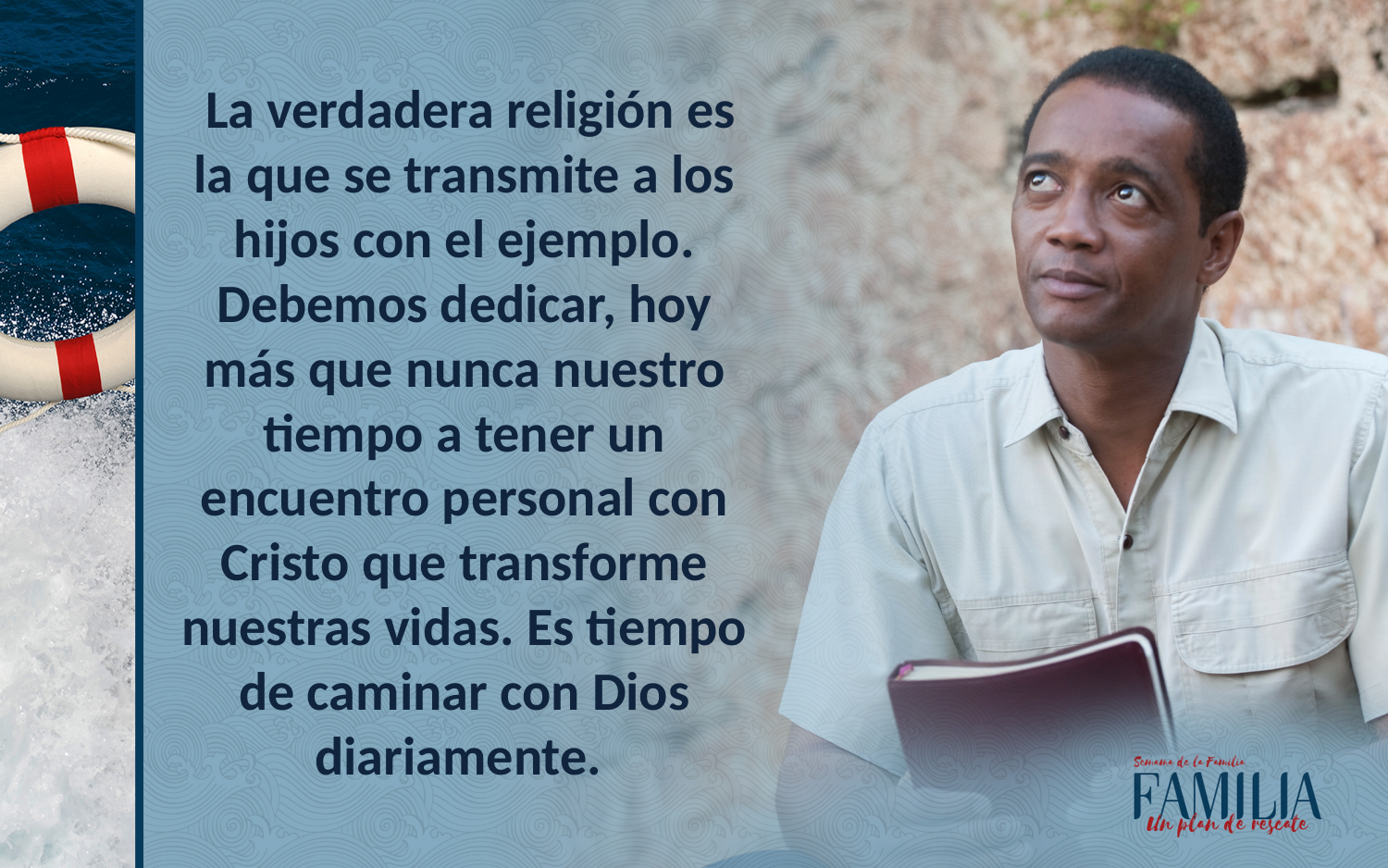

La verdadera religión es la que se transmite a los hijos con el ejemplo. Debemos dedicar, hoy más que nunca nuestro tiempo a tener un encuentro personal con Cristo que transforme nuestras vidas. Es tiempo de caminar con Dios diariamente.